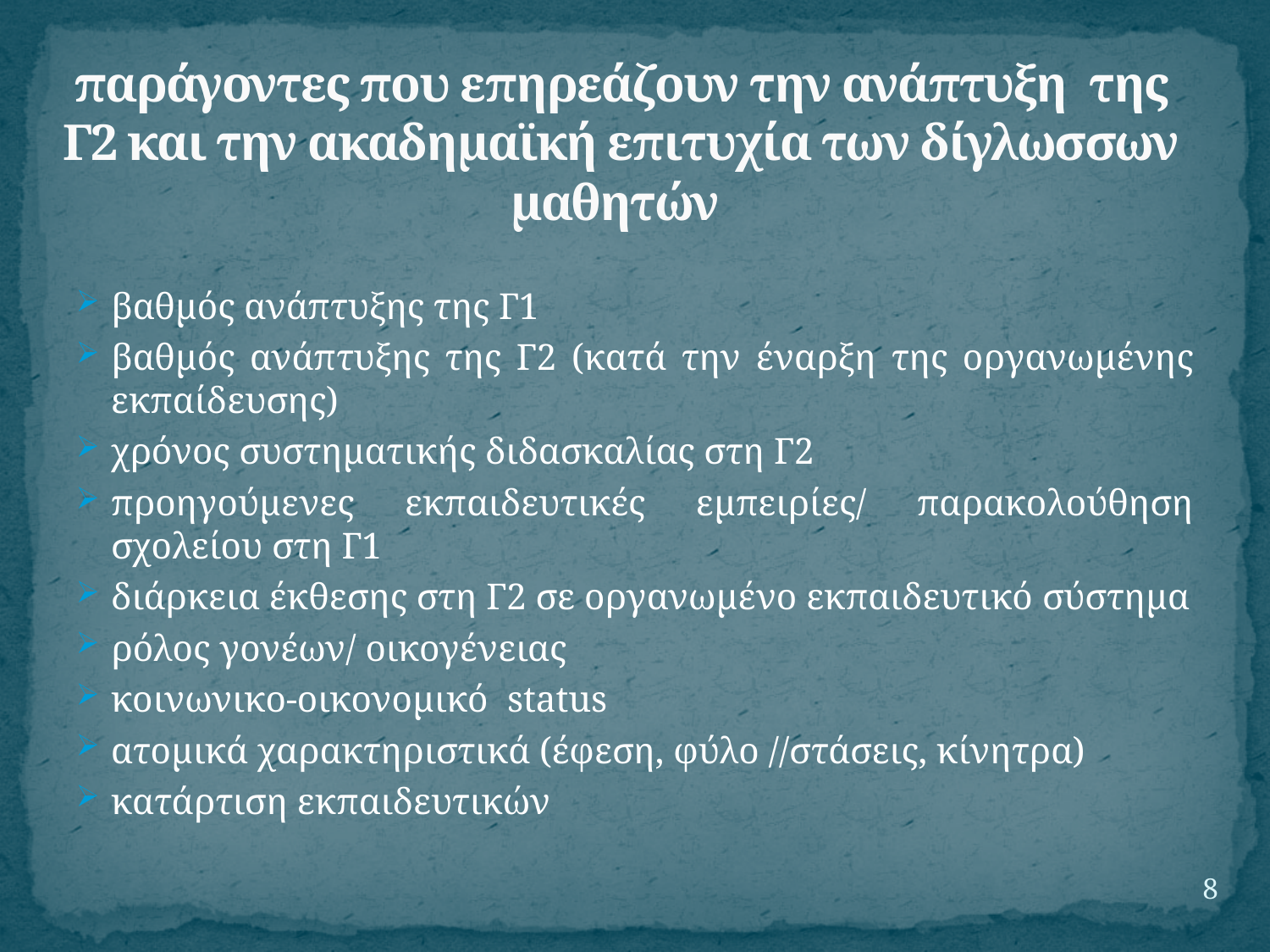

# παράγοντες που επηρεάζουν την ανάπτυξη  της Γ2 και την ακαδημαϊκή επιτυχία των δίγλωσσων μαθητών

βαθμός ανάπτυξης της Γ1
βαθμός ανάπτυξης της Γ2 (κατά την έναρξη της οργανωμένης εκπαίδευσης)
χρόνος συστηματικής διδασκαλίας στη Γ2
προηγούμενες εκπαιδευτικές εμπειρίες/ παρακολούθηση σχολείου στη Γ1
διάρκεια έκθεσης στη Γ2 σε οργανωμένο εκπαιδευτικό σύστημα
ρόλος γονέων/ οικογένειας
κοινωνικο-οικονομικό  status
ατομικά χαρακτηριστικά (έφεση, φύλο //στάσεις, κίνητρα)
κατάρτιση εκπαιδευτικών
8